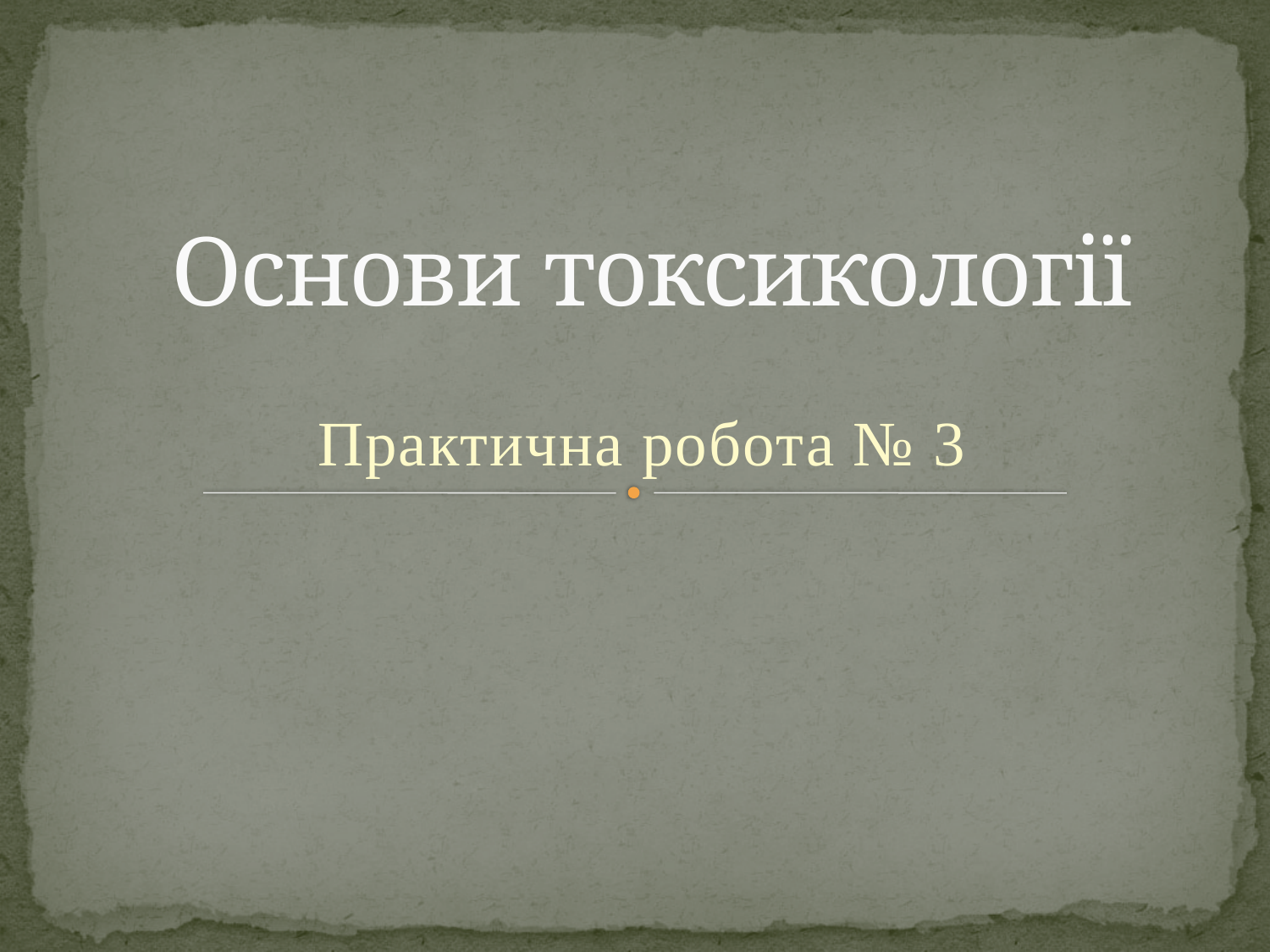

# Основи токсикології
Практична робота № 3